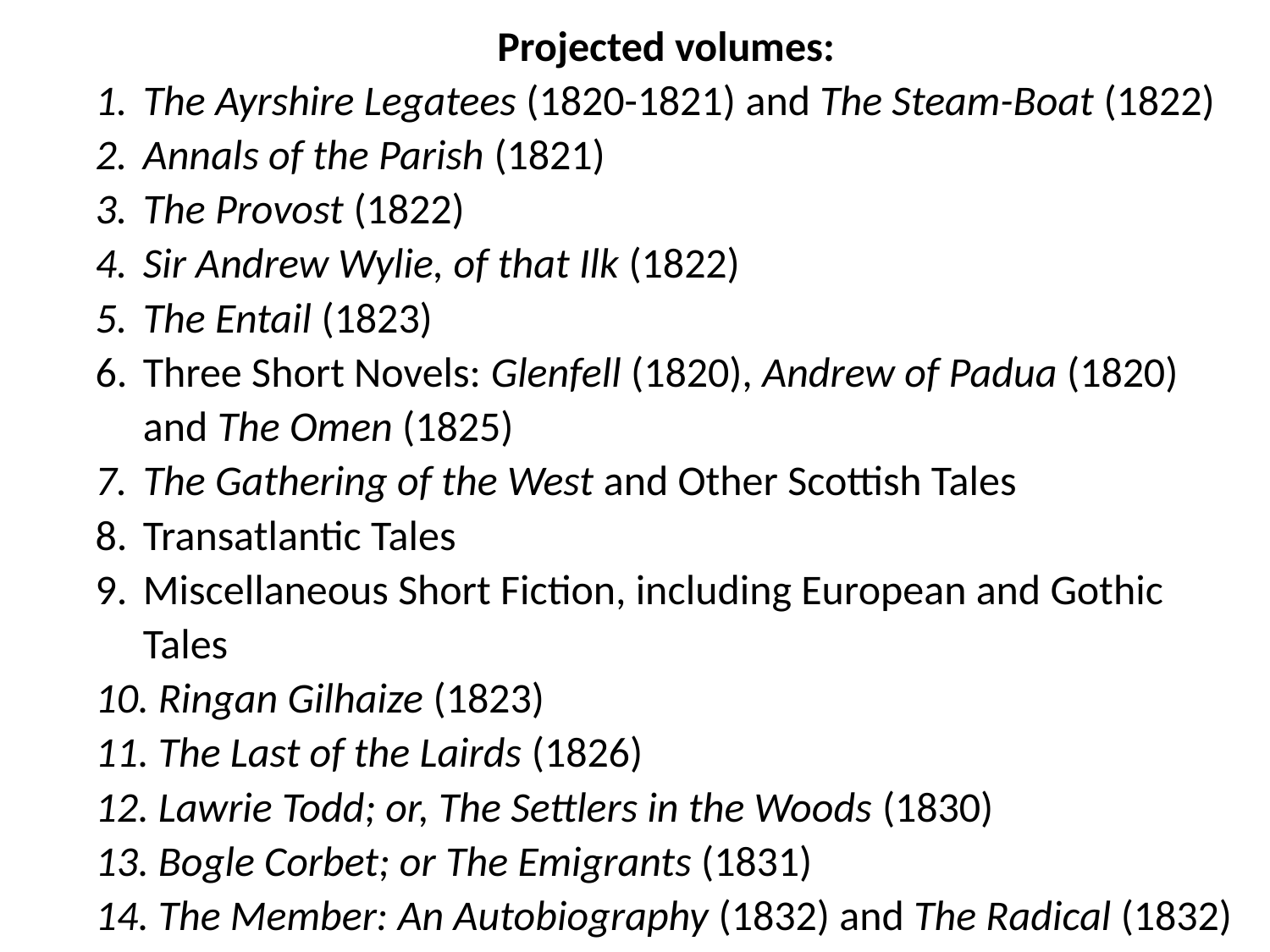

Projected volumes:
The Ayrshire Legatees (1820-1821) and The Steam-Boat (1822)
Annals of the Parish (1821)
The Provost (1822)
Sir Andrew Wylie, of that Ilk (1822)
The Entail (1823)
Three Short Novels: Glenfell (1820), Andrew of Padua (1820) and The Omen (1825)
The Gathering of the West and Other Scottish Tales
Transatlantic Tales
Miscellaneous Short Fiction, including European and Gothic Tales
 Ringan Gilhaize (1823)
 The Last of the Lairds (1826)
 Lawrie Todd; or, The Settlers in the Woods (1830)
 Bogle Corbet; or The Emigrants (1831)
 The Member: An Autobiography (1832) and The Radical (1832)